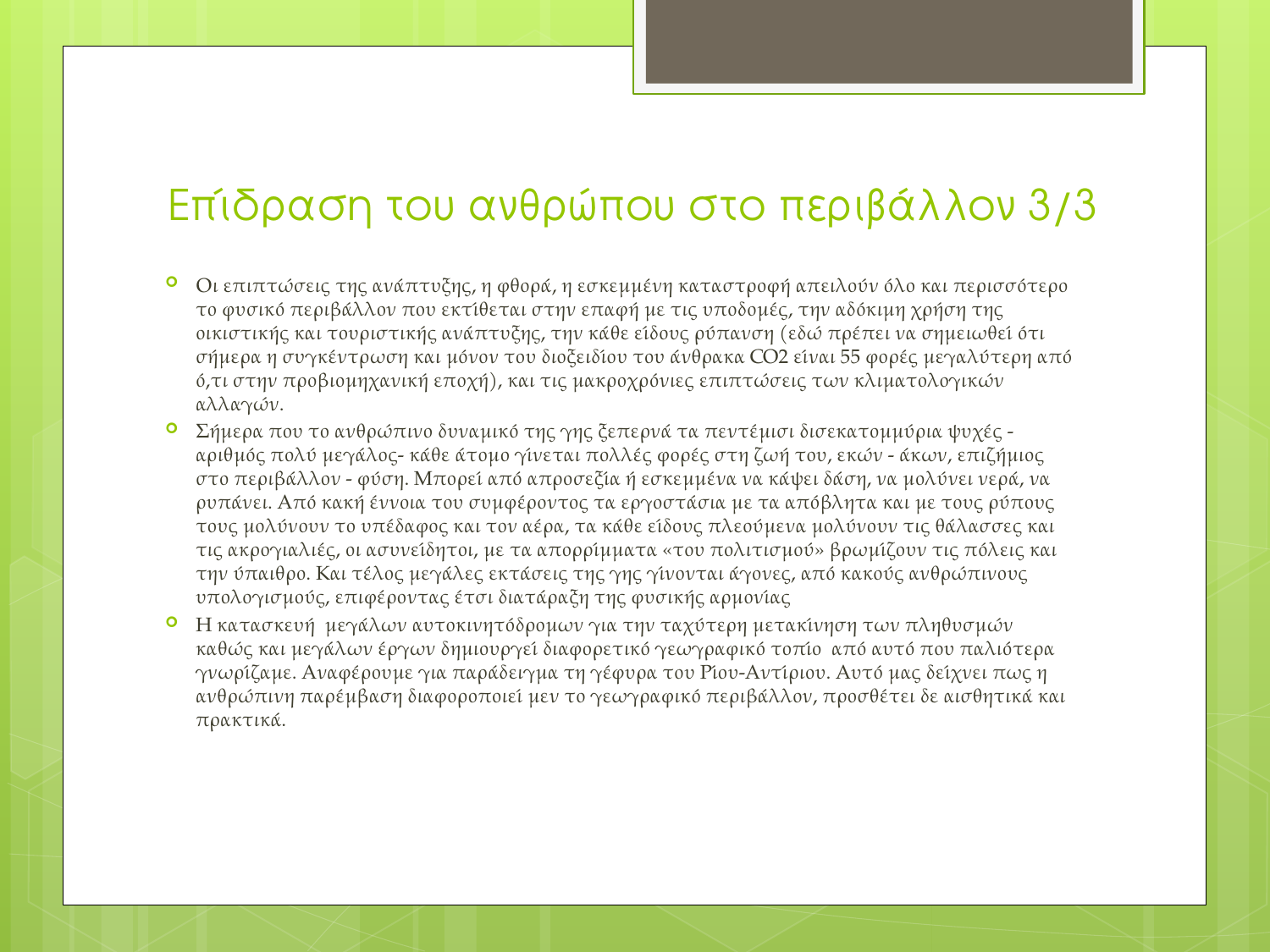

# Επίδραση του ανθρώπου στο περιβάλλον 3/3
Οι επιπτώσεις της ανάπτυξης, η φθορά, η εσκεμμένη καταστροφή απειλούν όλο και περισσότερο το φυσικό περιβάλλον που εκτίθεται στην επαφή με τις υποδομές, την αδόκιμη χρήση της οικιστικής και τουριστικής ανάπτυξης, την κάθε είδους ρύπανση (εδώ πρέπει να σημειωθεί ότι σήμερα η συγκέντρωση και μόνον του διοξειδίου του άνθρακα CO2 είναι 55 φορές μεγαλύτερη από ό,τι στην προβιομηχανική εποχή), και τις μακροχρόνιες επιπτώσεις των κλιματολογικών αλλαγών.
Σήμερα που το ανθρώπινο δυναμικό της γης ξεπερνά τα πεντέμισι δισεκατομμύρια ψυχές - αριθμός πολύ μεγάλος- κάθε άτομο γίνεται πολλές φορές στη ζωή του, εκών - άκων, επιζήμιος στο περιβάλλον - φύση. Μπορεί από απροσεξία ή εσκεμμένα να κάψει δάση, να μολύνει νερά, να ρυπάνει. Από κακή έννοια του συμφέροντος τα εργοστάσια με τα απόβλητα και με τους ρύπους τους μολύνουν το υπέδαφος και τον αέρα, τα κάθε είδους πλεούμενα μολύνουν τις θάλασσες και τις ακρογιαλιές, οι ασυνείδητοι, με τα απορρίμματα «του πολιτισμού» βρωμίζουν τις πόλεις και την ύπαιθρο. Και τέλος μεγάλες εκτάσεις της γης γίνονται άγονες, από κακούς ανθρώπινους υπολογισμούς, επιφέροντας έτσι διατάραξη της φυσικής αρμονίας
Η κατασκευή  μεγάλων αυτοκινητόδρομων για την ταχύτερη μετακίνηση των πληθυσμών  καθώς και μεγάλων έργων δημιουργεί διαφορετικό γεωγραφικό τοπίο  από αυτό που παλιότερα γνωρίζαμε. Αναφέρουμε για παράδειγμα τη γέφυρα του Ρίου-Αντίριου. Αυτό μας δείχνει πως η ανθρώπινη παρέμβαση διαφοροποιεί μεν το γεωγραφικό περιβάλλον, προσθέτει δε αισθητικά και πρακτικά.